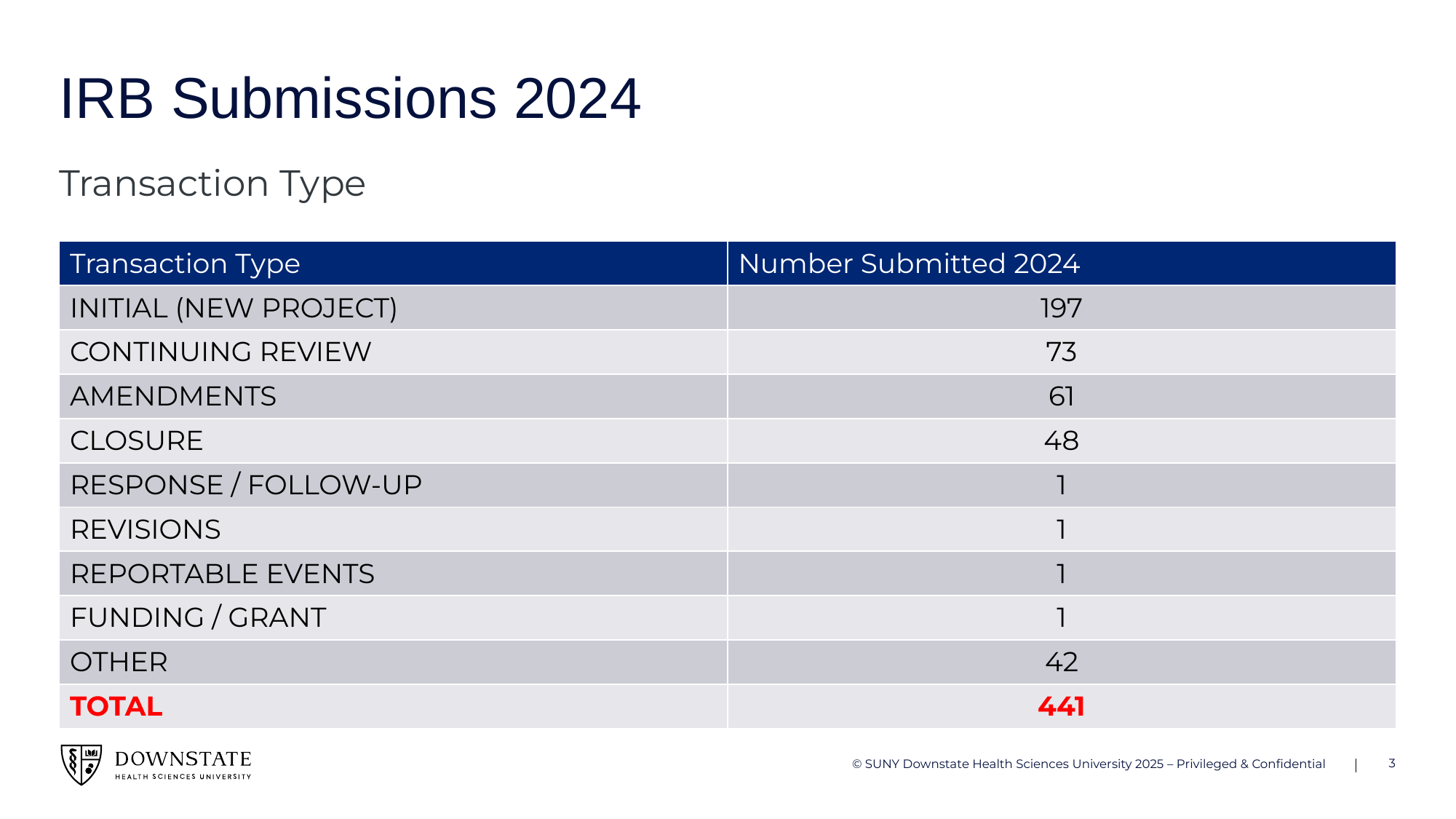

# IRB Submissions 2024
Transaction Type
| Transaction Type | Number Submitted 2024 |
| --- | --- |
| INITIAL (NEW PROJECT) | 197 |
| CONTINUING REVIEW | 73 |
| AMENDMENTS | 61 |
| CLOSURE | 48 |
| RESPONSE / FOLLOW-UP | 1 |
| REVISIONS | 1 |
| REPORTABLE EVENTS | 1 |
| FUNDING / GRANT | 1 |
| OTHER | 42 |
| TOTAL | 441 |
3
© SUNY Downstate Health Sciences University 2025 – Privileged & Confidential